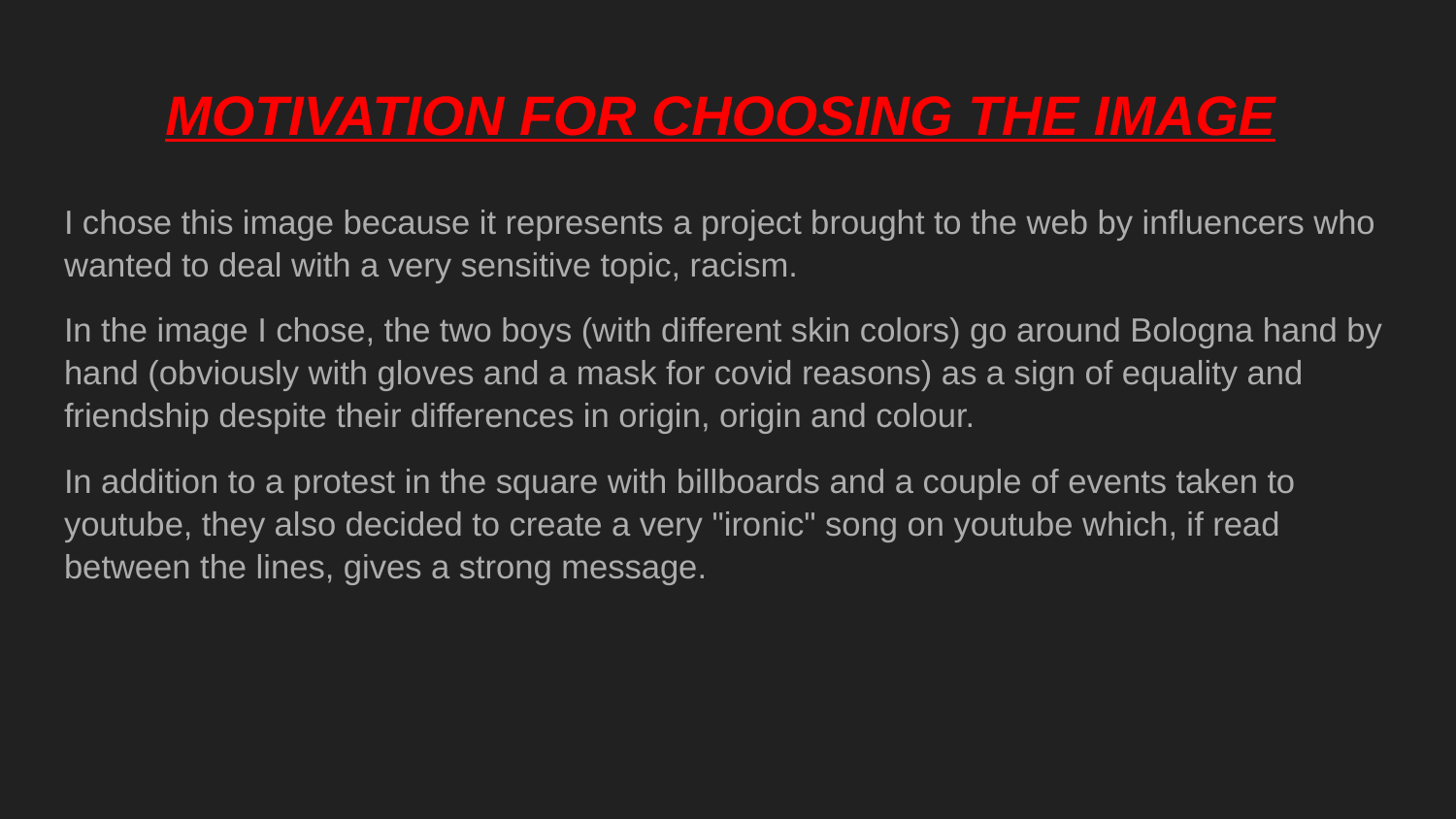

# MOTIVATION FOR CHOOSING THE IMAGE
I chose this image because it represents a project brought to the web by influencers who wanted to deal with a very sensitive topic, racism.
In the image I chose, the two boys (with different skin colors) go around Bologna hand by hand (obviously with gloves and a mask for covid reasons) as a sign of equality and friendship despite their differences in origin, origin and colour.
In addition to a protest in the square with billboards and a couple of events taken to youtube, they also decided to create a very "ironic" song on youtube which, if read between the lines, gives a strong message.